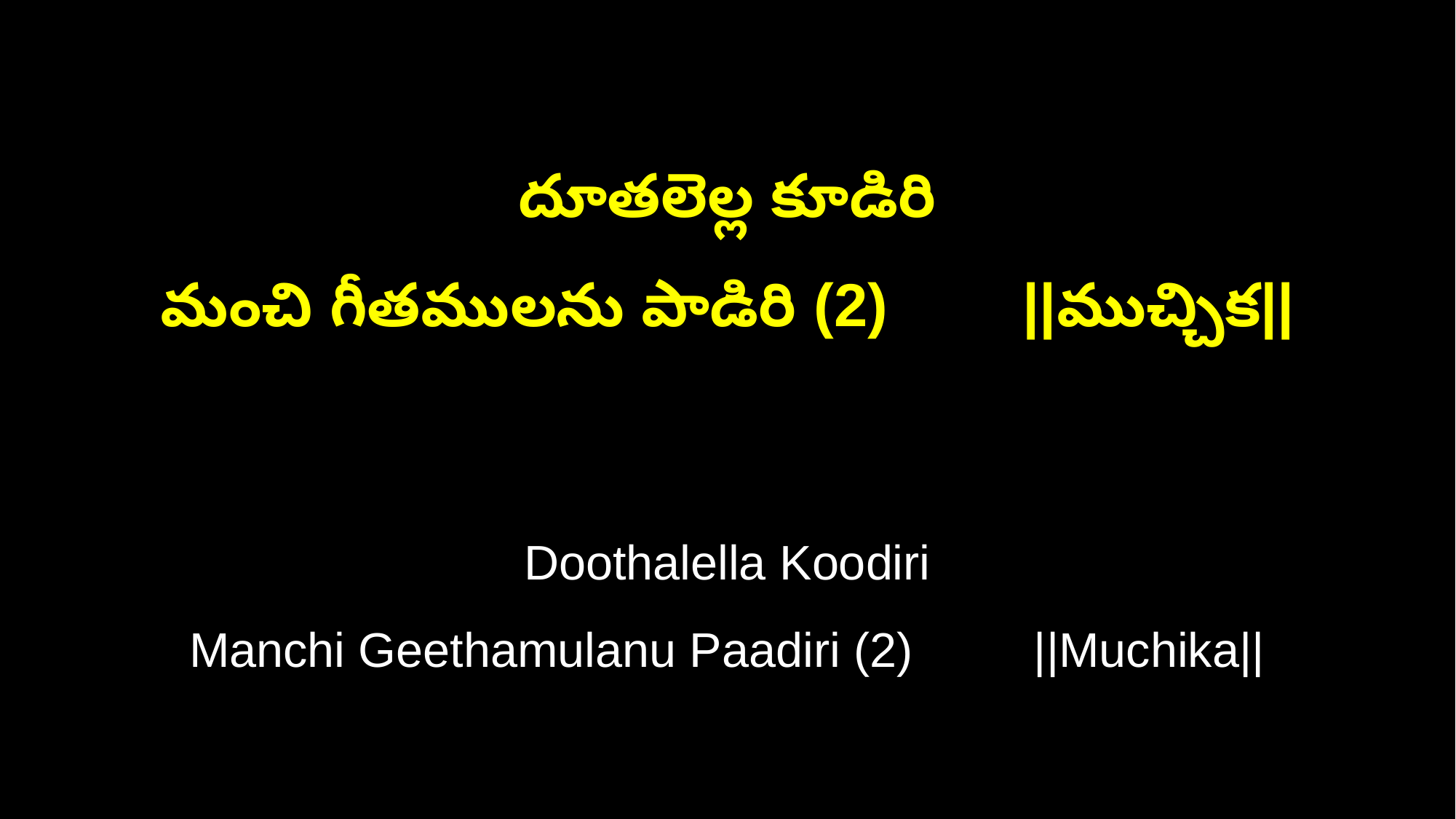

దూతలెల్ల కూడిరి
మంచి గీతములను పాడిరి (2)        ||ముచ్చిక||
Doothalella Koodiri
Manchi Geethamulanu Paadiri (2)         ||Muchika||